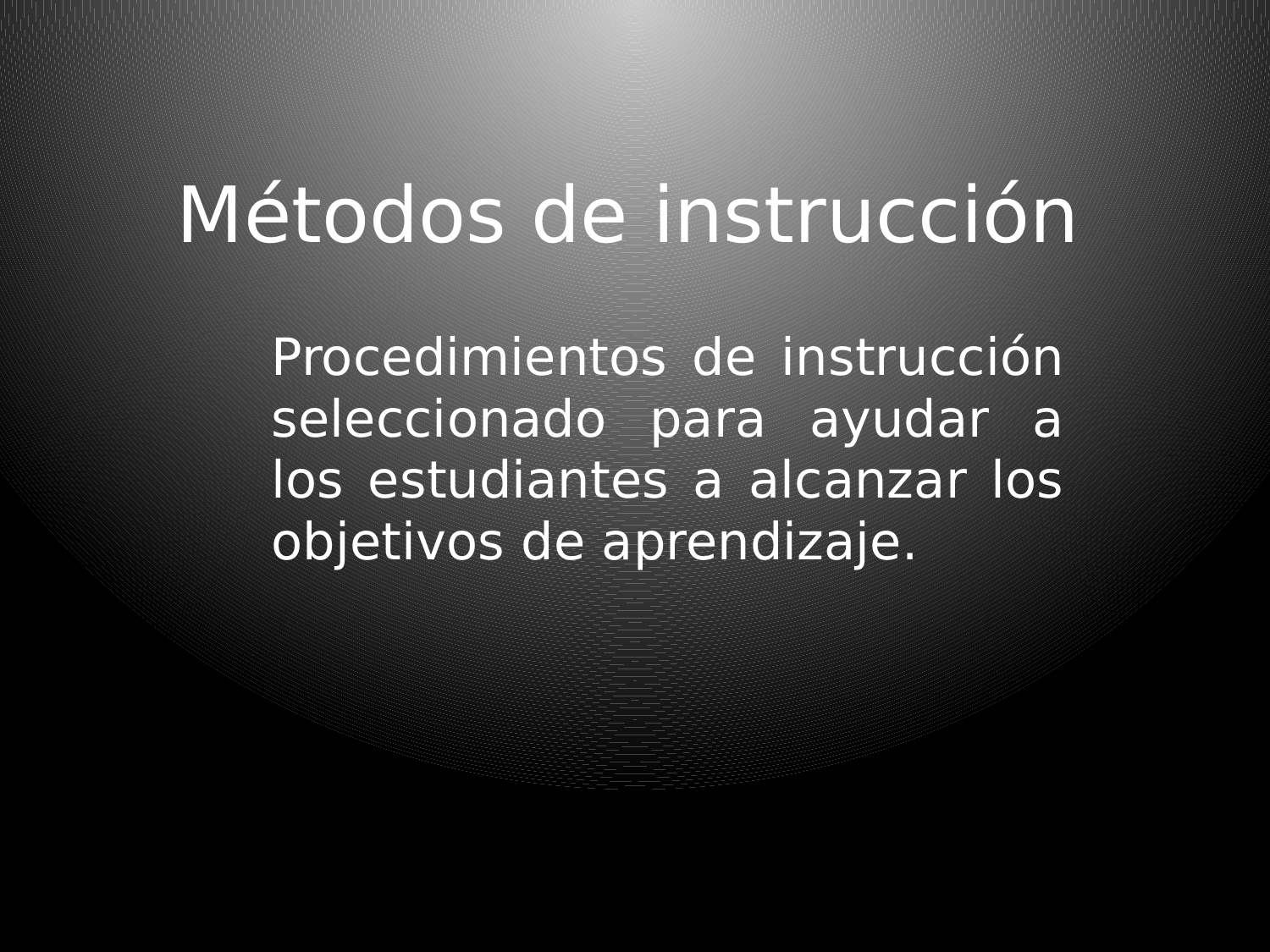

# Métodos de instrucción
	Procedimientos de instrucción seleccionado para ayudar a los estudiantes a alcanzar los objetivos de aprendizaje.